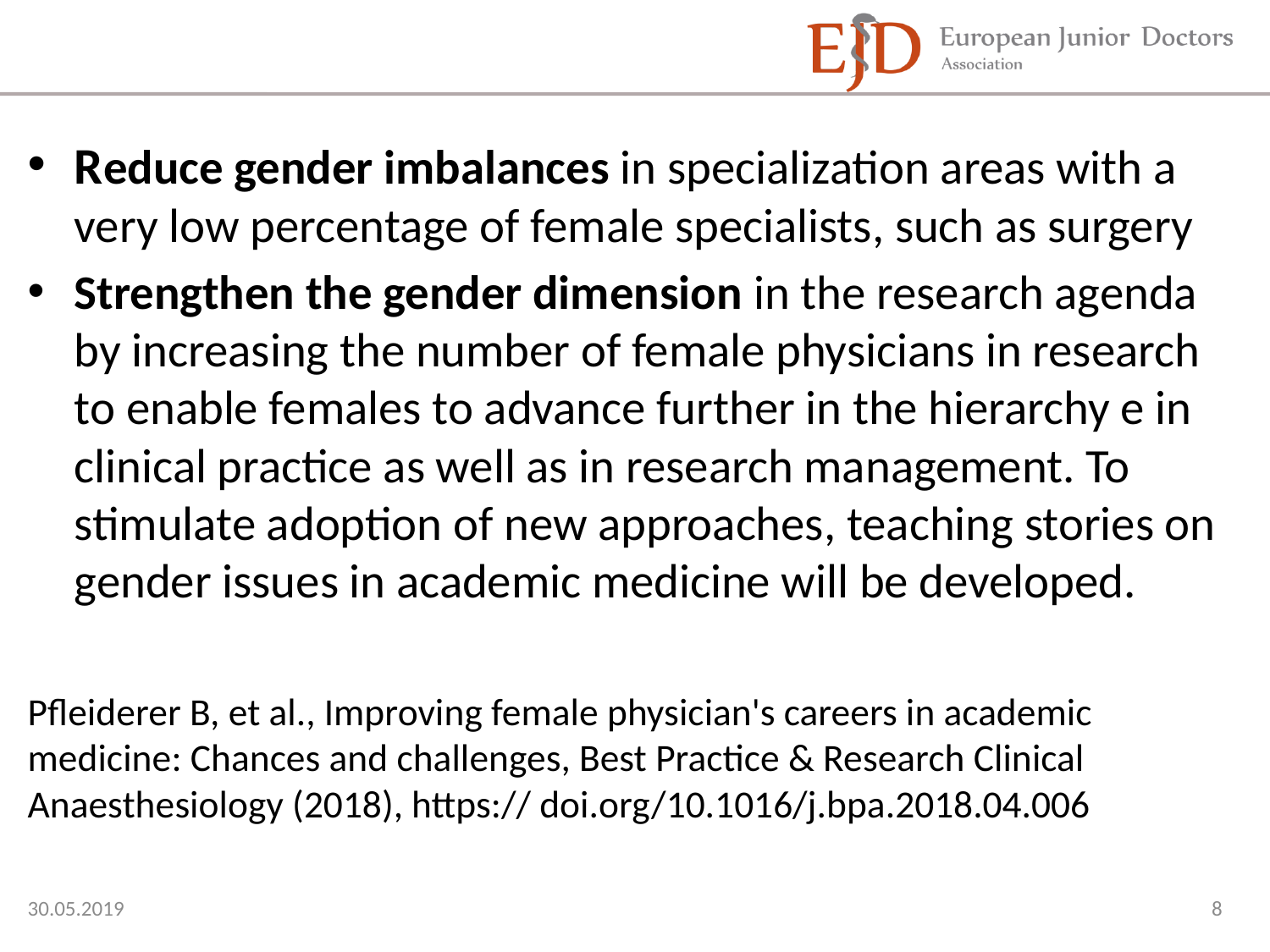

#
Reduce gender imbalances in specialization areas with a very low percentage of female specialists, such as surgery
Strengthen the gender dimension in the research agenda by increasing the number of female physicians in research to enable females to advance further in the hierarchy e in clinical practice as well as in research management. To stimulate adoption of new approaches, teaching stories on gender issues in academic medicine will be developed.

Pfleiderer B, et al., Improving female physician's careers in academic medicine: Chances and challenges, Best Practice & Research Clinical Anaesthesiology (2018), https:// doi.org/10.1016/j.bpa.2018.04.006

30.05.2019
8